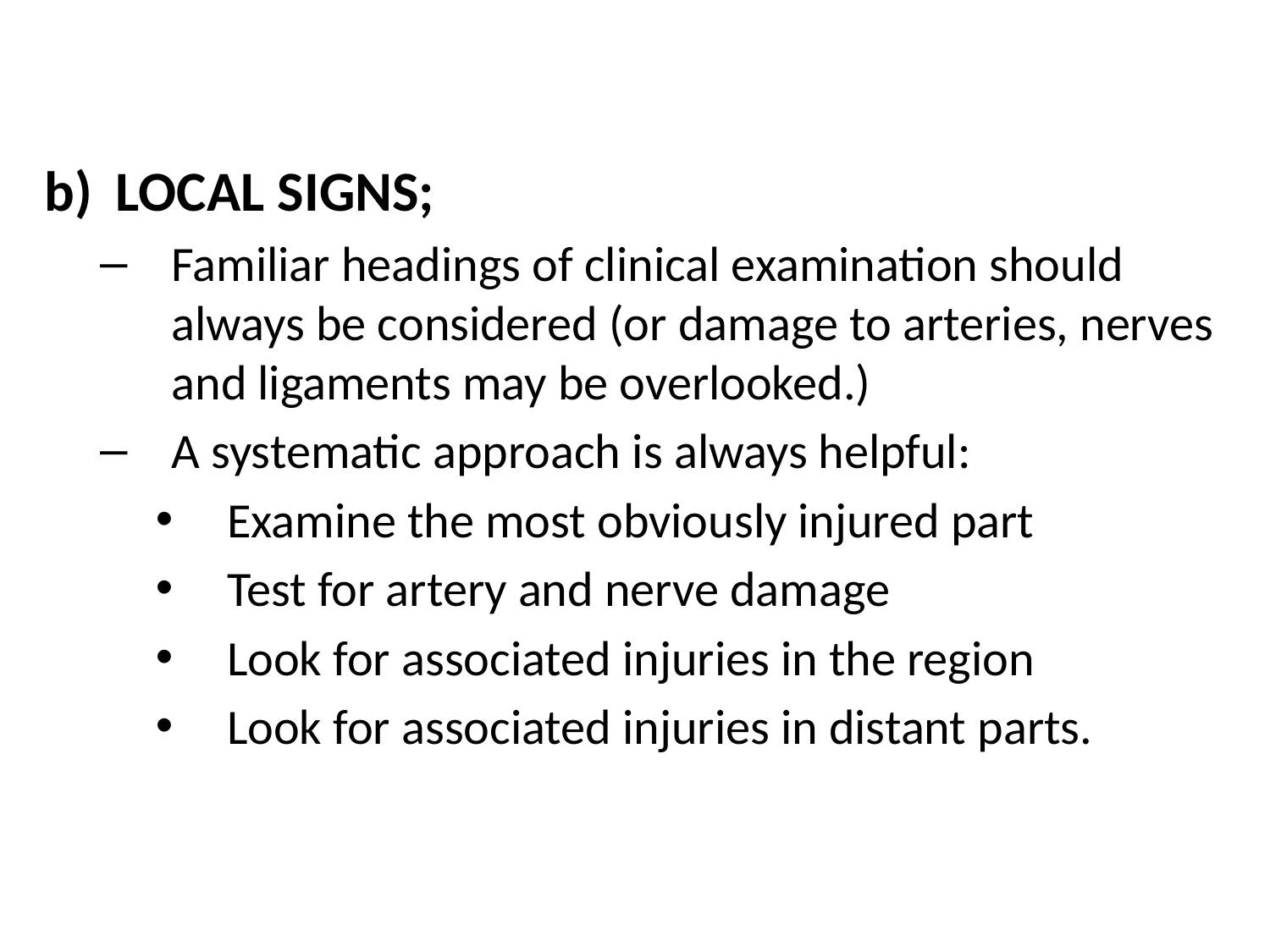

LOCAL SIGNS;
Familiar headings of clinical examination should always be considered (or damage to arteries, nerves and ligaments may be overlooked.)
A systematic approach is always helpful:
Examine the most obviously injured part
Test for artery and nerve damage
Look for associated injuries in the region
Look for associated injuries in distant parts.